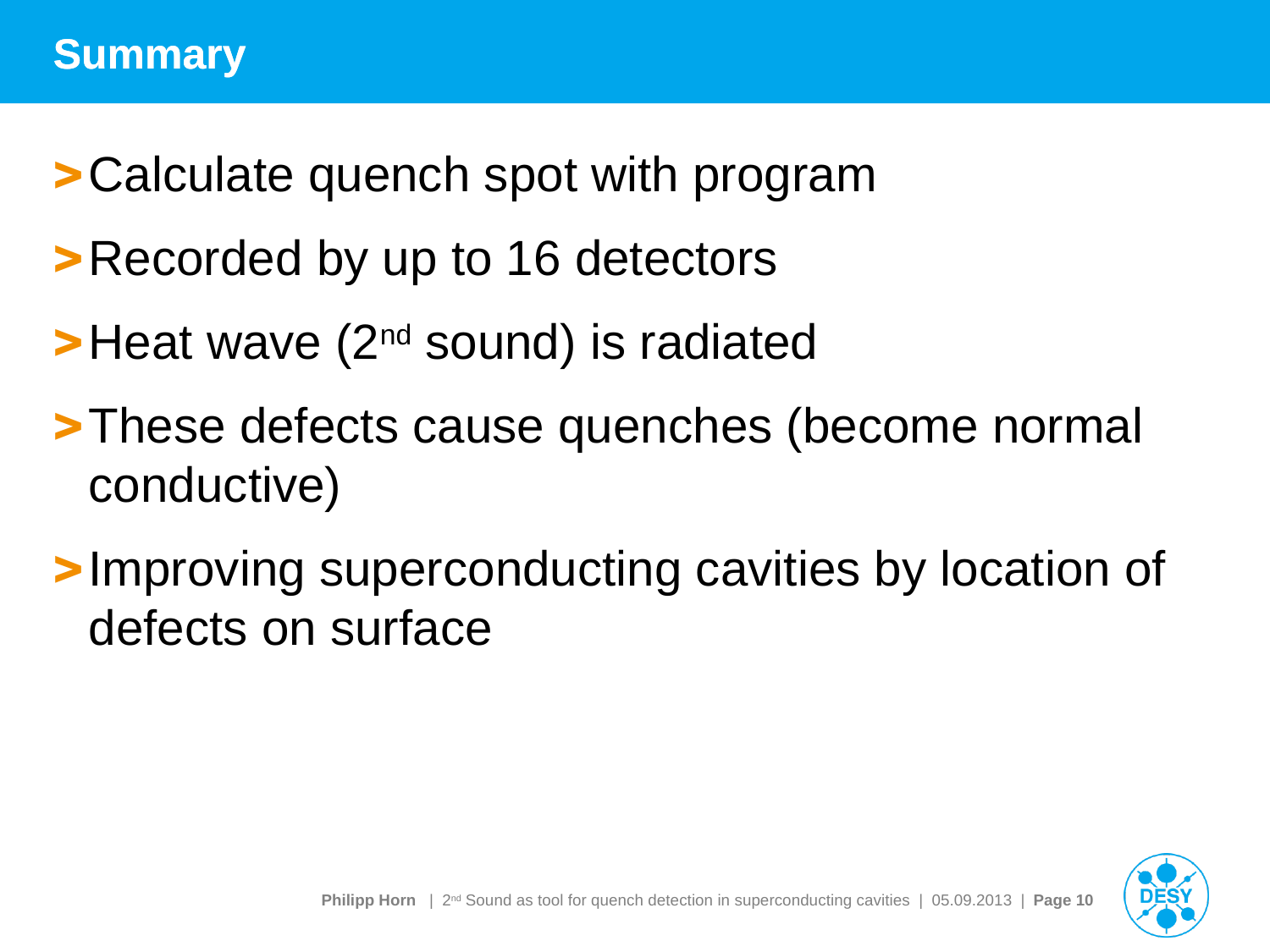

# Summary
Summary
Calculate quench spot with program
Recorded by up to 16 detectors
Heat wave (2nd sound) is radiated
These defects cause quenches (become normal conductive)
Improving superconducting cavities by location of defects on surface